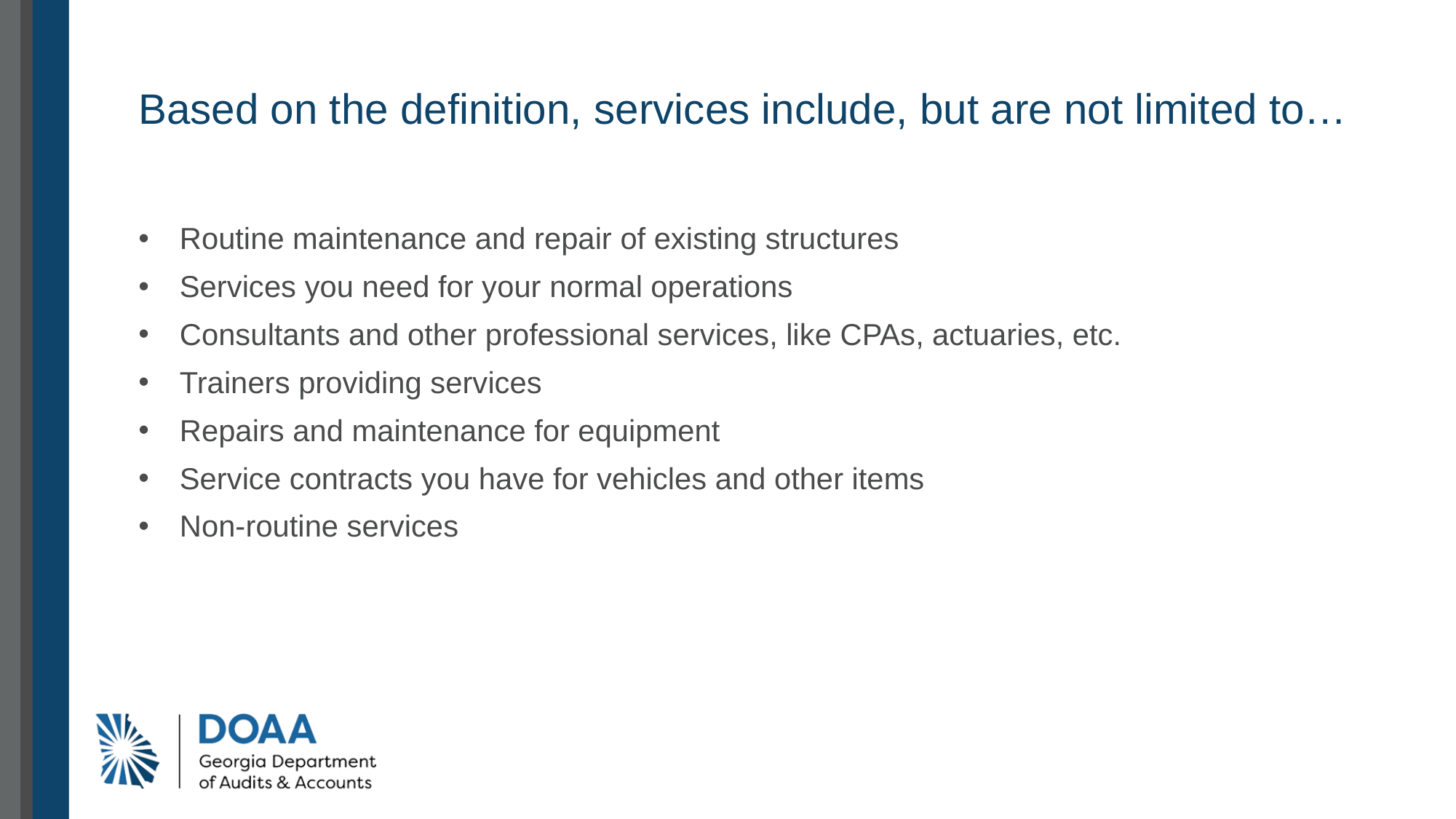

# Based on the definition, services include, but are not limited to…
Routine maintenance and repair of existing structures
Services you need for your normal operations
Consultants and other professional services, like CPAs, actuaries, etc.
Trainers providing services
Repairs and maintenance for equipment
Service contracts you have for vehicles and other items
Non-routine services